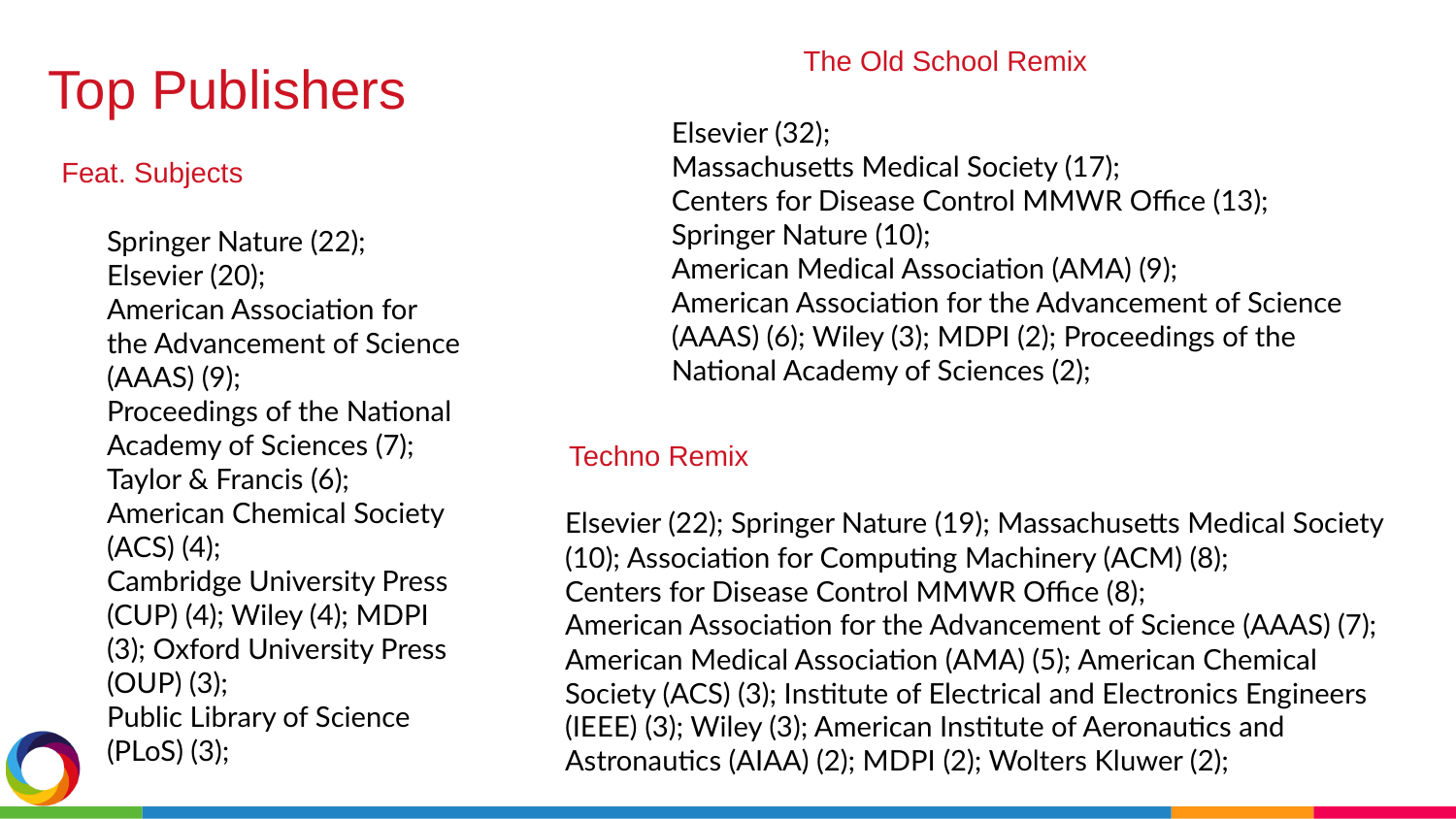

The Old School Remix
Top Publishers
Elsevier (32);
Massachusetts Medical Society (17);
Centers for Disease Control MMWR Office (13);
Springer Nature (10);
American Medical Association (AMA) (9);
American Association for the Advancement of Science (AAAS) (6); Wiley (3); MDPI (2); Proceedings of the National Academy of Sciences (2);
Feat. Subjects
Springer Nature (22);
Elsevier (20);
American Association for the Advancement of Science (AAAS) (9);
Proceedings of the National Academy of Sciences (7);
Taylor & Francis (6);
American Chemical Society (ACS) (4);
Cambridge University Press (CUP) (4); Wiley (4); MDPI (3); Oxford University Press (OUP) (3);
Public Library of Science (PLoS) (3);
Techno Remix
Elsevier (22); Springer Nature (19); Massachusetts Medical Society (10); Association for Computing Machinery (ACM) (8);
Centers for Disease Control MMWR Office (8);
American Association for the Advancement of Science (AAAS) (7);
American Medical Association (AMA) (5); American Chemical Society (ACS) (3); Institute of Electrical and Electronics Engineers (IEEE) (3); Wiley (3); American Institute of Aeronautics and Astronautics (AIAA) (2); MDPI (2); Wolters Kluwer (2);